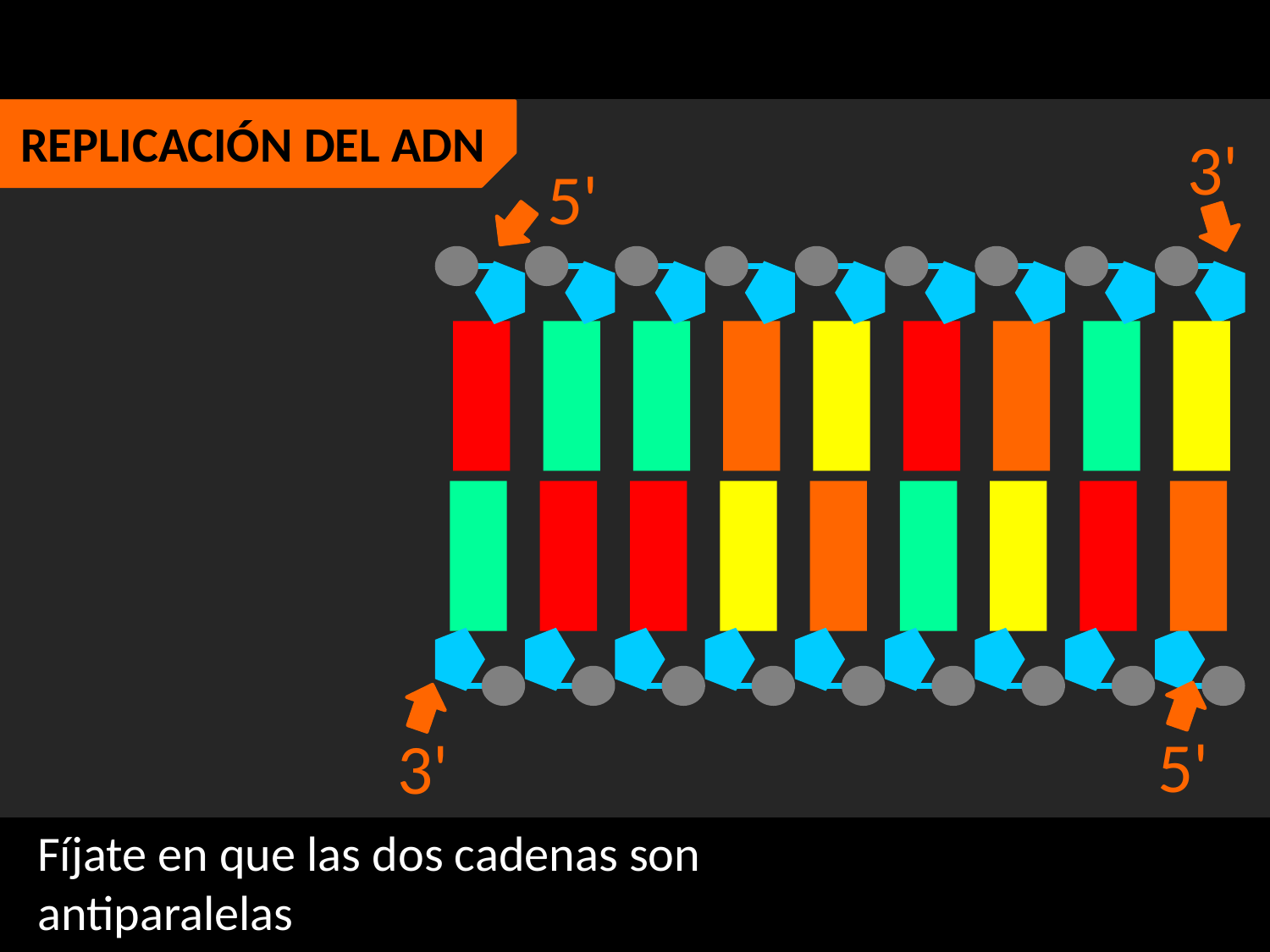

REPLICACIÓN DEL ADN
3'
5'

5'
3'
Fíjate en que las dos cadenas son antiparalelas